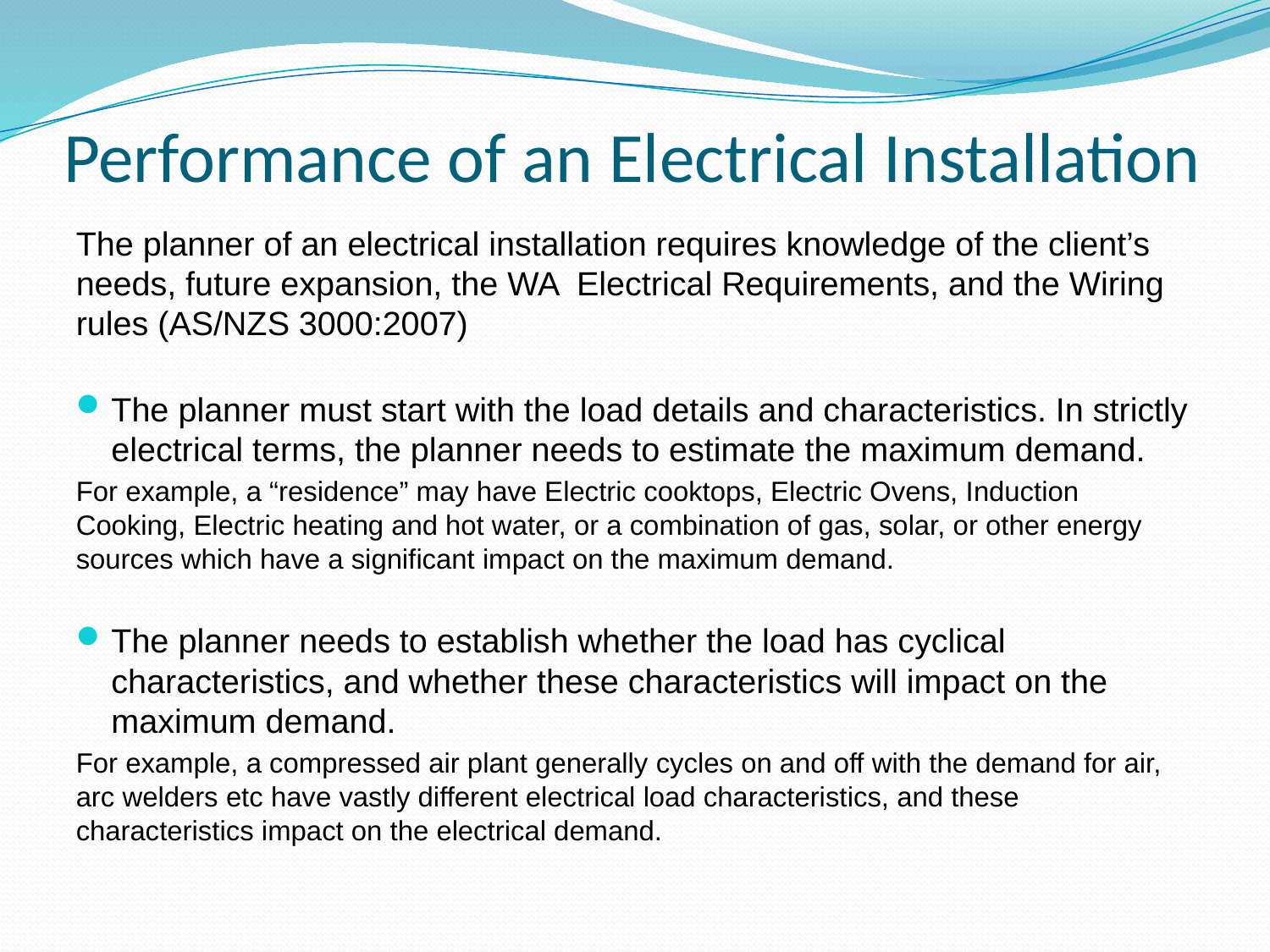

# Performance of an Electrical Installation
The planner of an electrical installation requires knowledge of the client’s needs, future expansion, the WA  Electrical Requirements, and the Wiring rules (AS/NZS 3000:2007)

The planner must start with the load details and characteristics. In strictly electrical terms, the planner needs to estimate the maximum demand.
For example, a “residence” may have Electric cooktops, Electric Ovens, Induction Cooking, Electric heating and hot water, or a combination of gas, solar, or other energy sources which have a significant impact on the maximum demand.

The planner needs to establish whether the load has cyclical characteristics, and whether these characteristics will impact on the maximum demand.
For example, a compressed air plant generally cycles on and off with the demand for air, arc welders etc have vastly different electrical load characteristics, and these characteristics impact on the electrical demand.